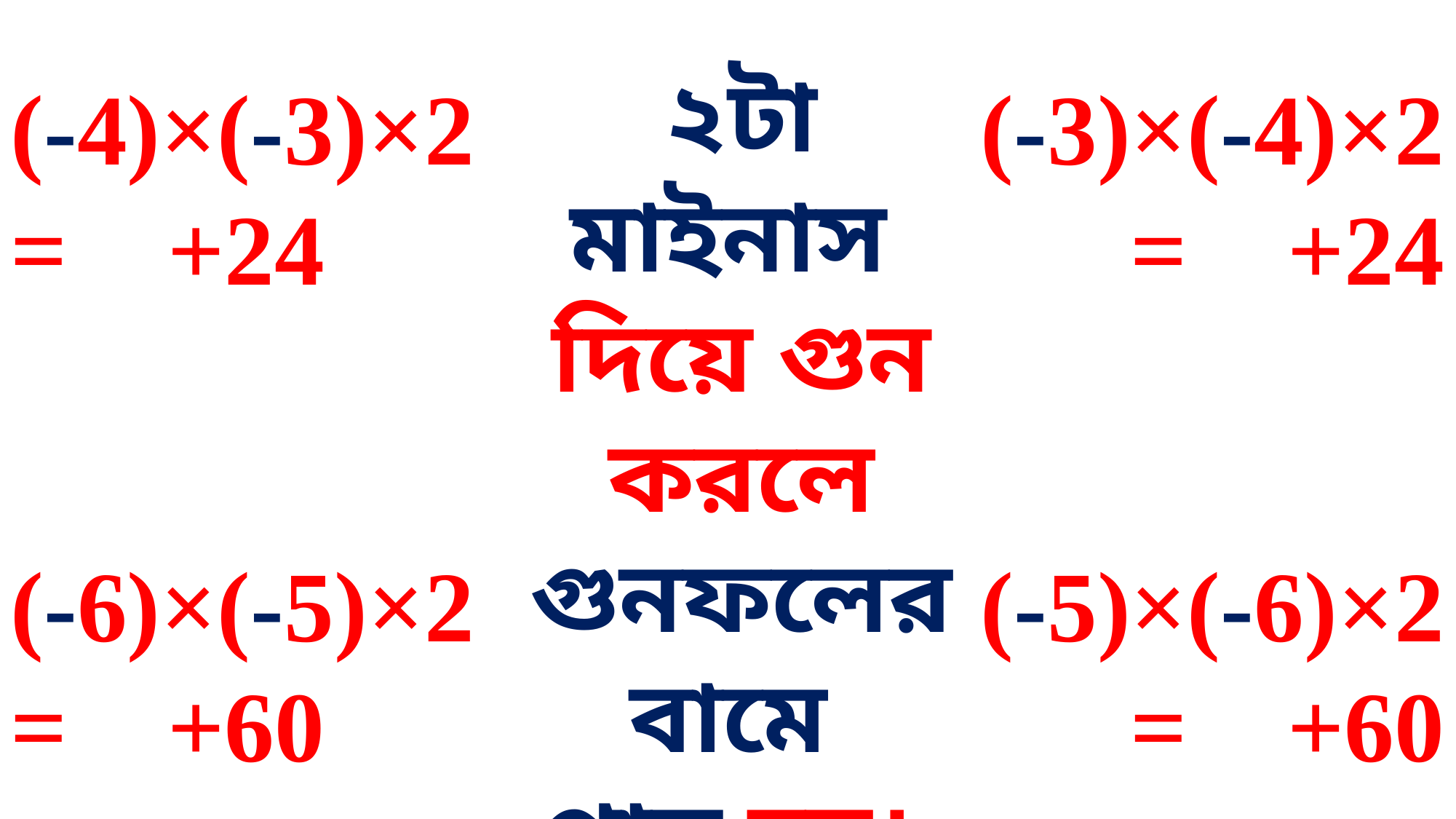

২টা মাইনাস
দিয়ে গুন করলে গুনফলের বামে
প্লাস হয়।
(-3)×(-4)×2
=    +24
(-4)×(-3)×2
=    +24
(-5)×(-6)×2
=    +60
(-6)×(-5)×2
=    +60